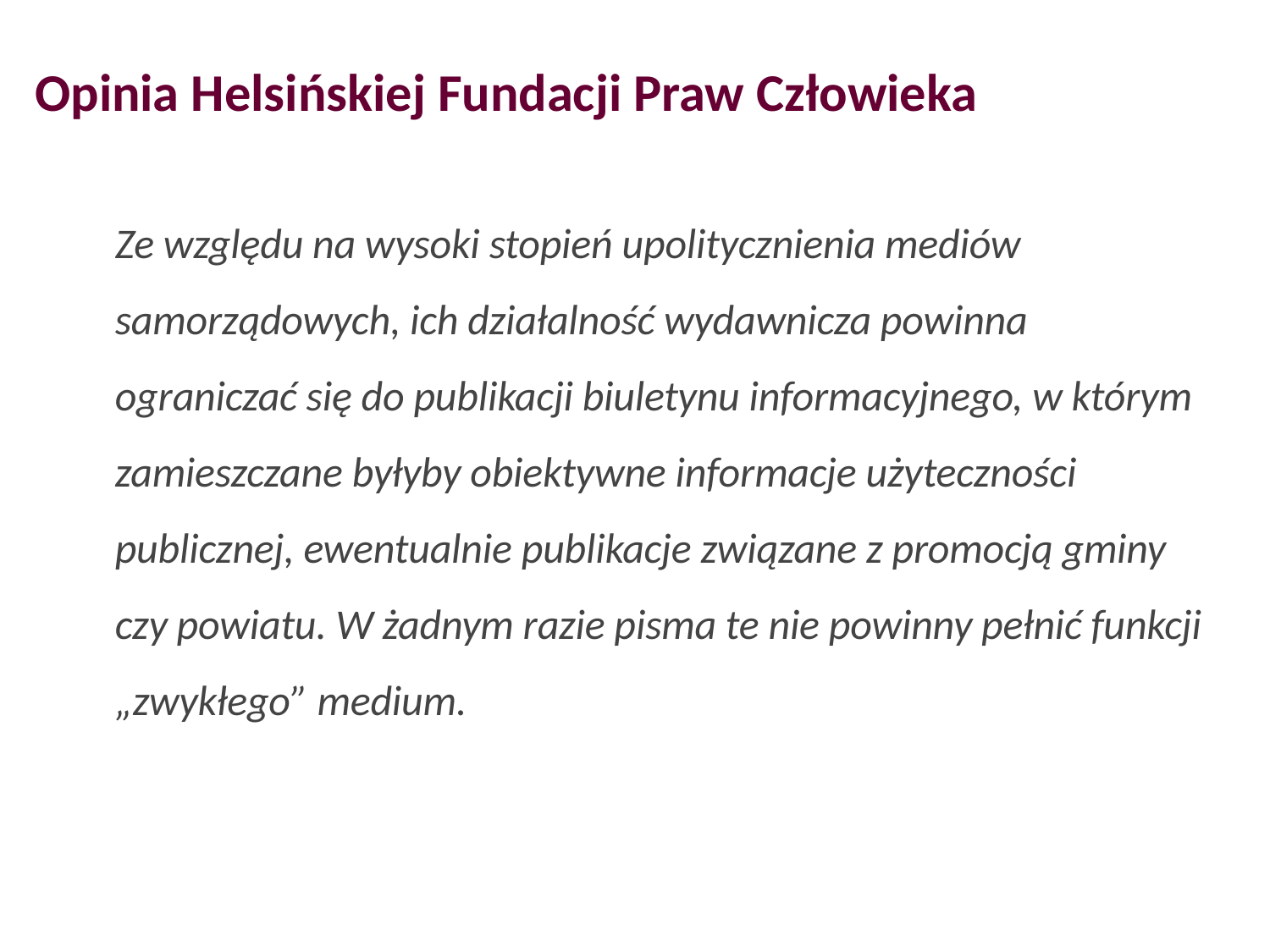

# Opinia Helsińskiej Fundacji Praw Człowieka
Ze względu na wysoki stopień upolitycznienia mediów samorządowych, ich działalność wydawnicza powinna ograniczać się do publikacji biuletynu informacyjnego, w którym zamieszczane byłyby obiektywne informacje użyteczności publicznej, ewentualnie publikacje związane z promocją gminy czy powiatu. W żadnym razie pisma te nie powinny pełnić funkcji „zwykłego” medium.